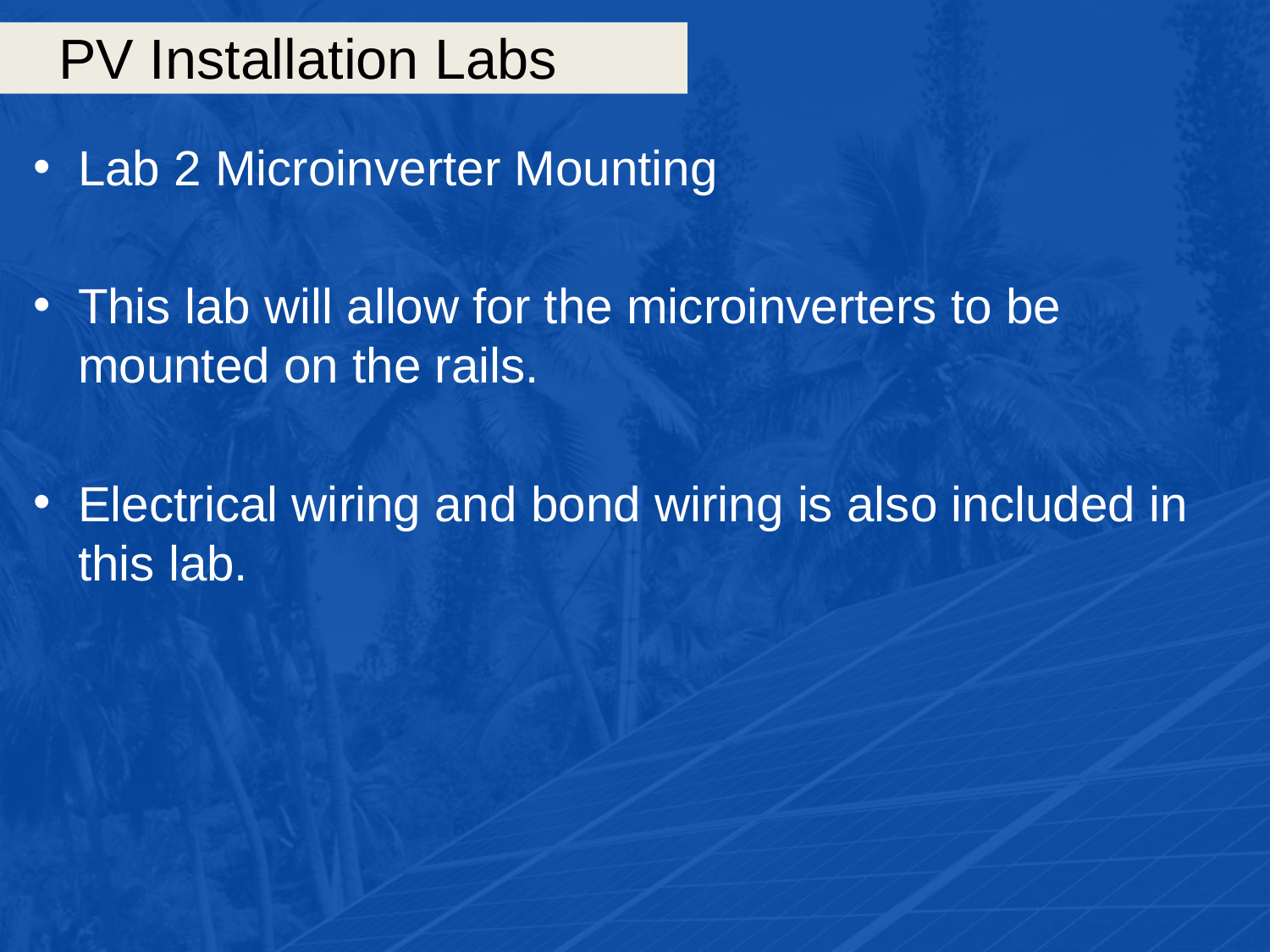

# PV Installation Labs
Lab 2 Microinverter Mounting

This lab will allow for the microinverters to be mounted on the rails.

Electrical wiring and bond wiring is also included in this lab.